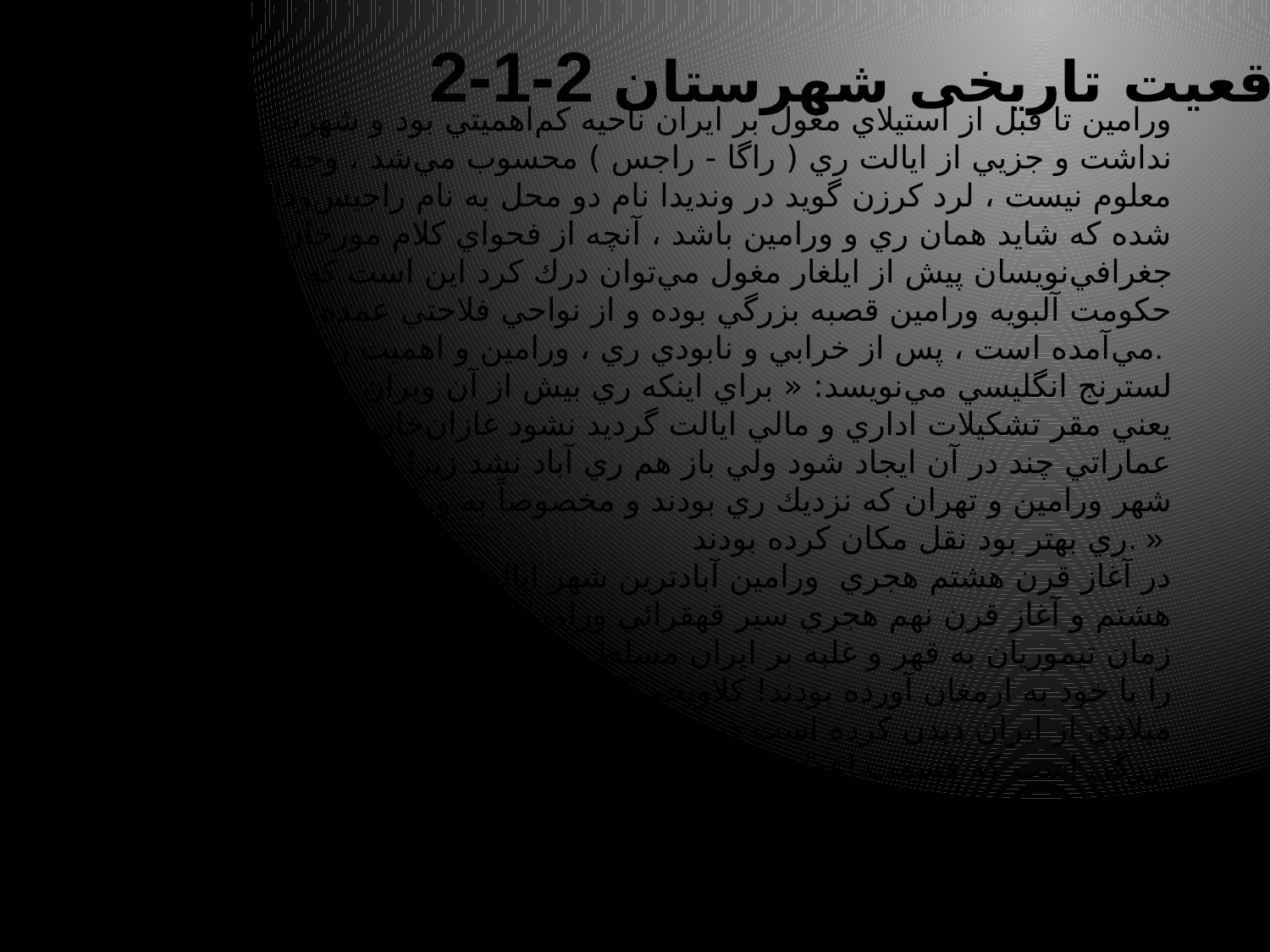

2-1-2 موقعیت تاریخی شهرستان
ورامين تا قبل از استيلاي مغول بر ايران ناحيه كم‌اهميتي بود و شهرت چنداني نداشت و جزيي از ايالت ري ( راگا - راجس ) محسوب مي‌شد ، وجه تسميه آن معلوم نيست ، لرد كرزن گويد در ونديدا نام دو محل به نام راجيس‌ودازنا ذكر شده كه شايد همان ري و ورامين باشد ، آنچه از فحواي كلام مورخان و جغرافي‌نويسان پيش از ايلغار مغول مي‌توان درك كرد اين ا‌ست كه در زمان حكومت آلبويه ورامين قصبه بزرگي بوده و از نواحي فلاحتي عمده به شمار مي‌آمده است ، پس از خرابي و نابودي ري ، ورامين و اهميت زيادي يافت.
لسترنج انگليسي مي‌نويسد: « براي اينكه ري بيش از آن ويران مركز تومان يعني مقر تشكيلات اداري و مالي ايالت گرديد نشود غازان‌خان دستور داد عماراتي چند در آن ايجاد شود ولي باز هم ري آباد نشد زيرا اهالي آن به دو شهر ورامين و تهران كه نزديك ري بودند و مخصوصاً به ورامين كه هوايش از ري بهتر بود نقل مكان كرده بودند. »
در آغاز قرن هشتم هجري  ورامين آبادترين شهر ايالت ري بود. در اواخر قرن هشتم و آغاز قرن نهم هجري سير قهقرائي ورامين آغاز گرديد زيرا در اين زمان تيموريان به قهر و غلبه بر ايران مسلط شده و خرابي و نابودي و كشتار را با خود به ارمغان آورده بودند! كلاويخو 7 جهانگرد معروف كه در سال 1405 ميلادي از ايران ديدن كرده است در سفرنامه خود مي‌نويسد: « ورامين شهر بزرگي است كه قسمت اعظمش خالي از سكنه شده‌است. »
جغرافي‌نويسان قرن دهم ورامين را به عنوان قريه ذكر مي‌كنند معلوم مي‌شود كه در اين دوره به‌كلي اهميت سابق را از دست داده است.

منبع:کتاب قدیمی ورامین